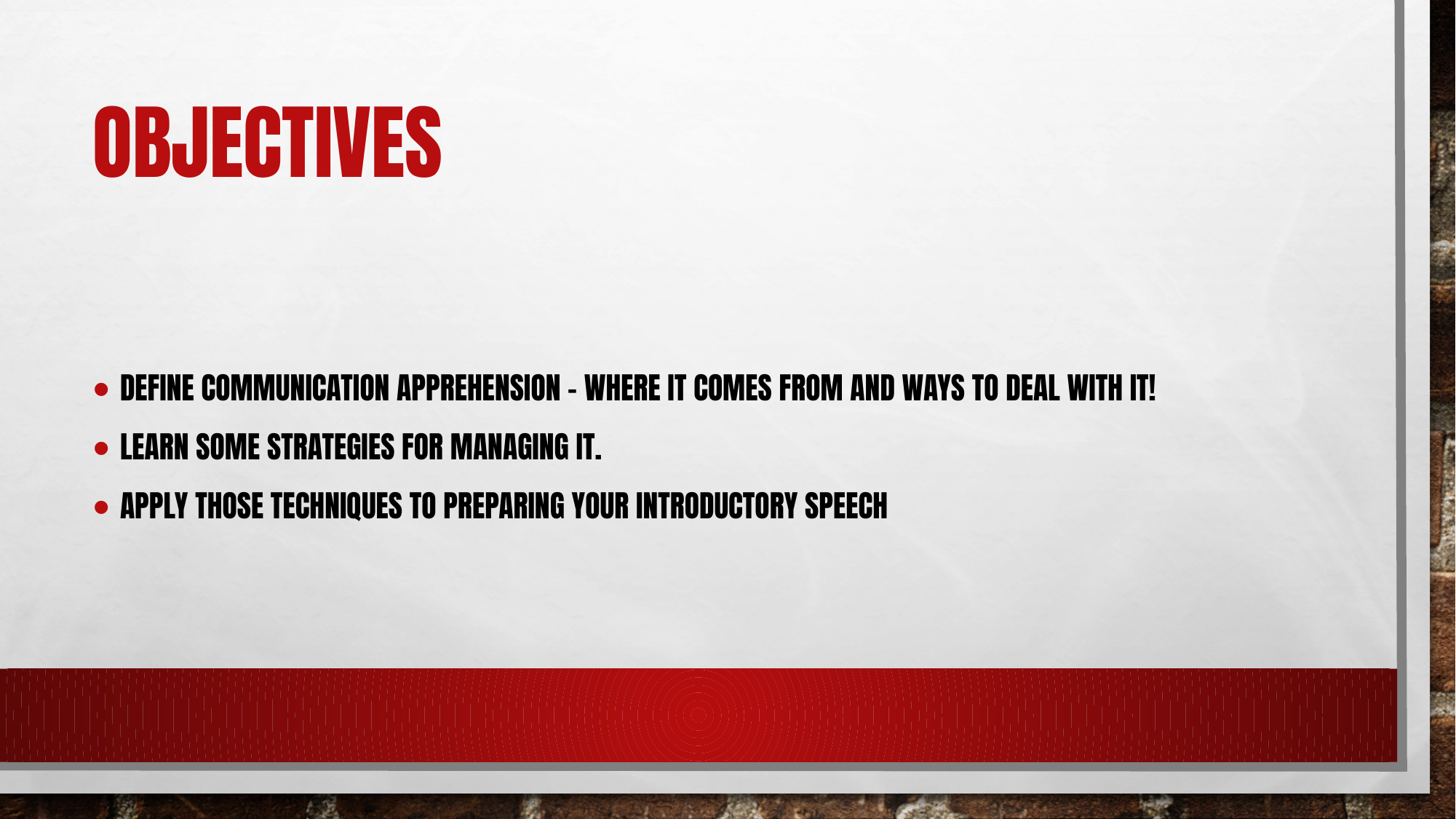

# Objectives
Define communication apprehension - Where it comes from and ways to deal with it!
Learn Some Strategies for Managing It.
Apply Those techniques to preparing your introductory speech